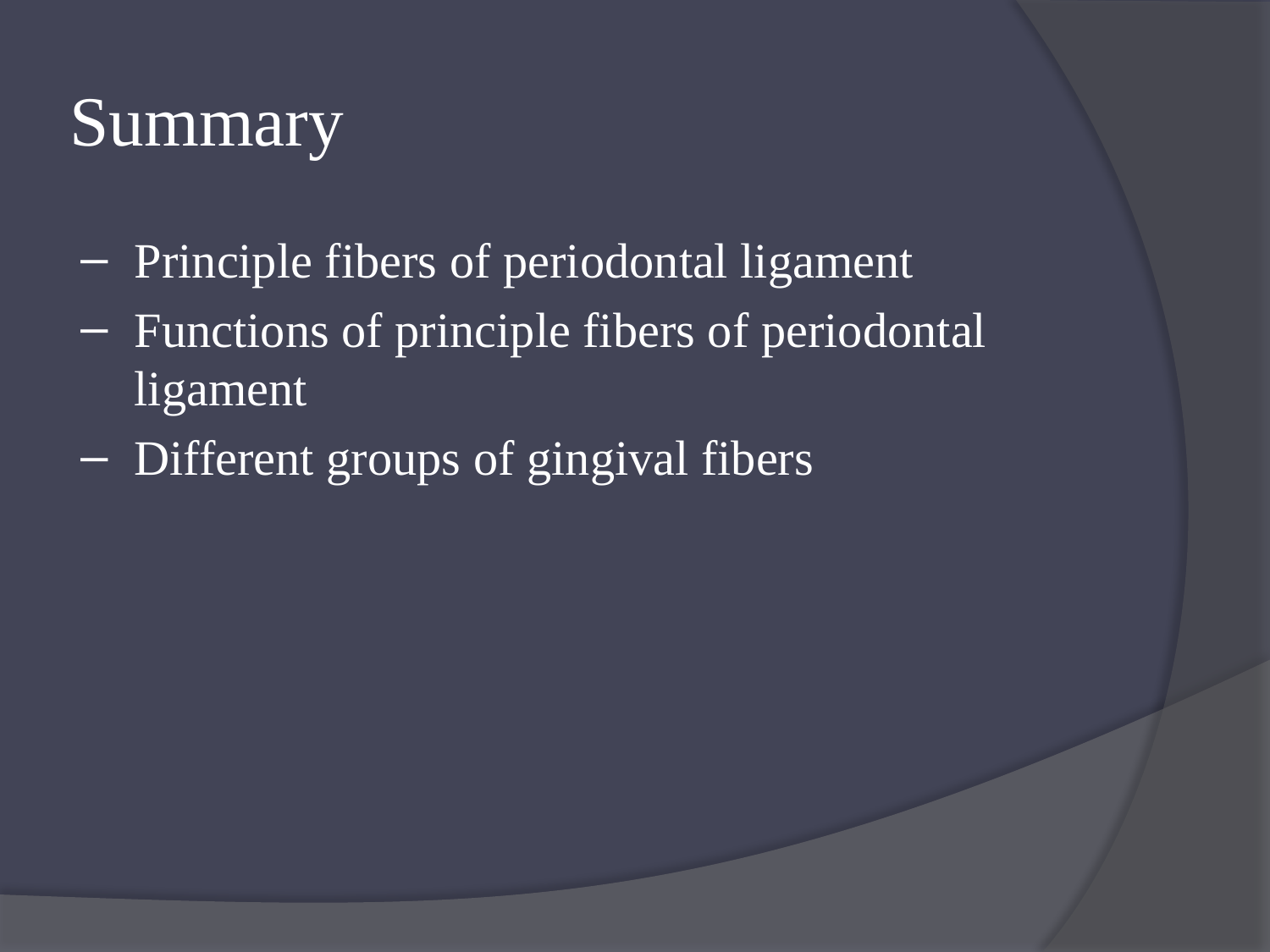

# Summary
Principle fibers of periodontal ligament
Functions of principle fibers of periodontal ligament
Different groups of gingival fibers